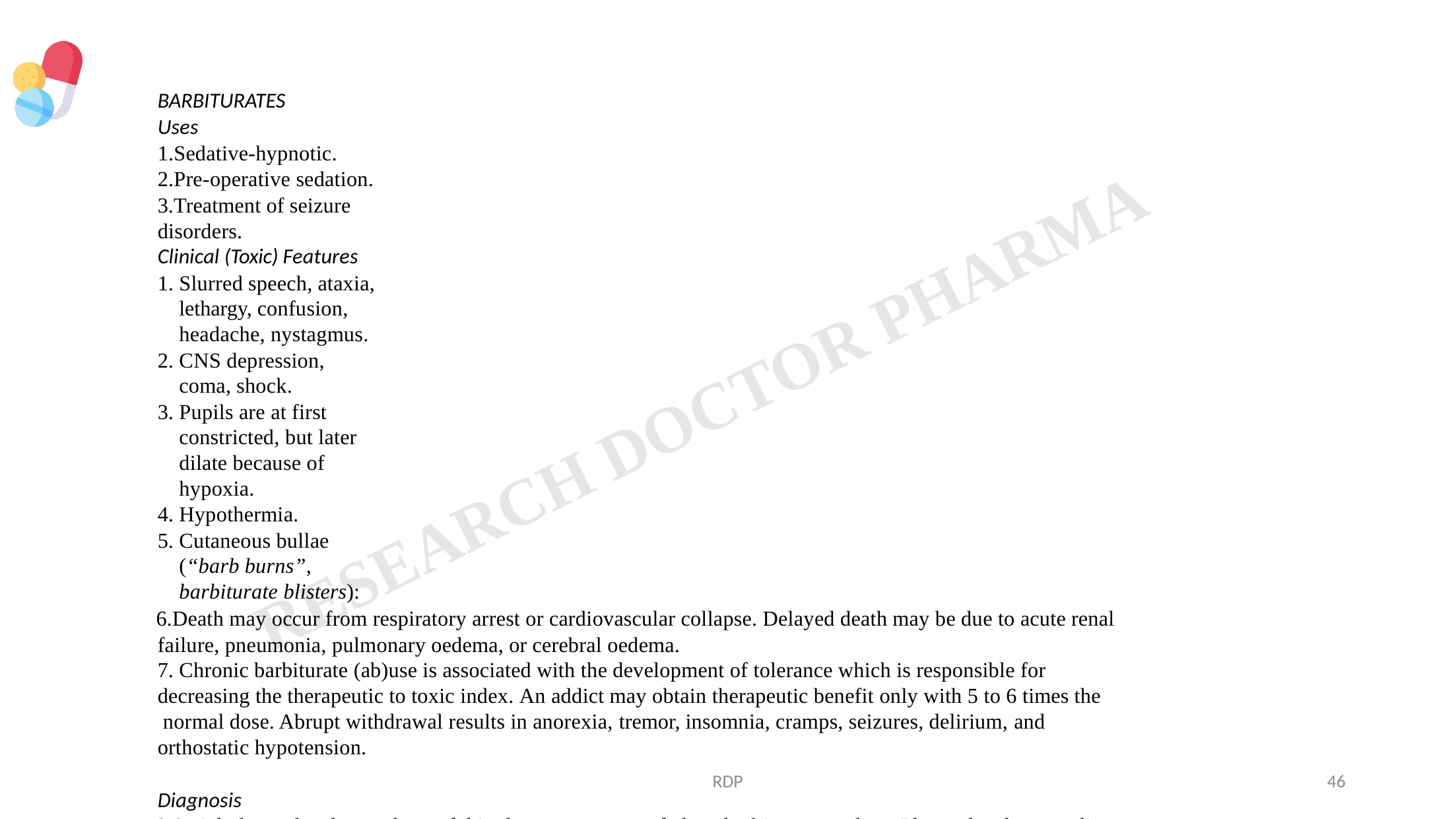

BARBITURATES
Uses
1.Sedative-hypnotic.  2.Pre-operative sedation.
3.Treatment of seizure disorders.
Clinical (Toxic) Features
Slurred speech, ataxia, lethargy, confusion, headache, nystagmus.
CNS depression, coma, shock.
Pupils are at first constricted, but later dilate because of hypoxia.
Hypothermia.
Cutaneous bullae (“barb burns”, barbiturate blisters):
Death may occur from respiratory arrest or cardiovascular collapse. Delayed death may be due to acute renal  failure, pneumonia, pulmonary oedema, or cerebral oedema.
Chronic barbiturate (ab)use is associated with the development of tolerance which is responsible for
decreasing the therapeutic to toxic index. An addict may obtain therapeutic benefit only with 5 to 6 times the  normal dose. Abrupt withdrawal results in anorexia, tremor, insomnia, cramps, seizures, delirium, and  orthostatic hypotension.

Diagnosis
Serial plasma levels may be useful in the management of phenobarbitone overdose. Plasma levels exceeding  8 mg/ dL (80 mcg/mL) (344 mcmol/L) are generally associated with some degree of coma. In the absence of  tolerance, plasma levels exceeding 2 to 3 mg/dL may be associated with CNS depression.
EEG: alpha coma* indicates poor prognosis.
RDP
46